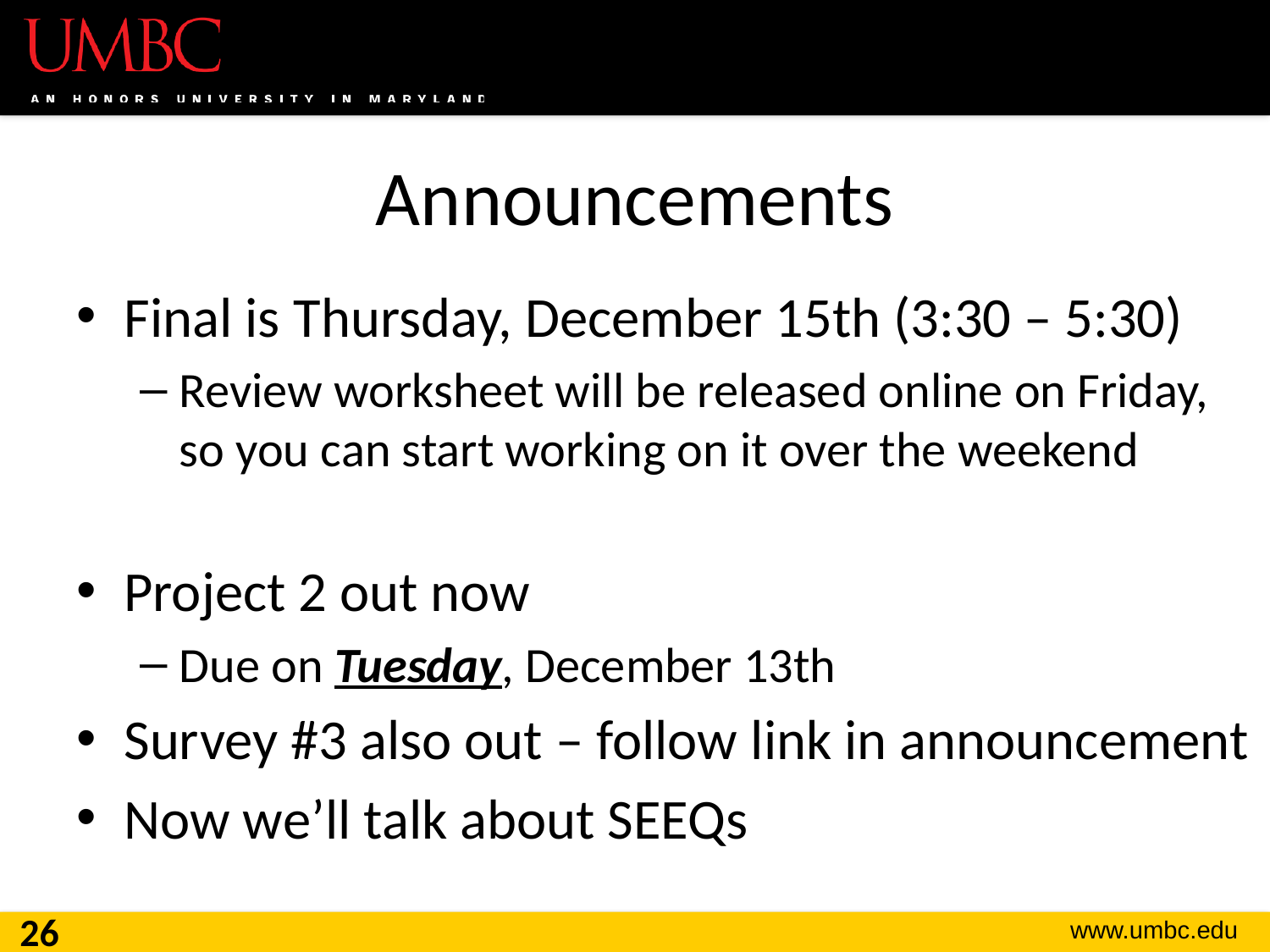

# Announcements
Final is when?
Review worksheet will be released online on Friday,
so you can start working on it over the weekend

Project 2 out now
Due on Tuesday, December 13th
Survey #3 also out – follow link in announcement
Now we’ll talk about SEEQs

Thursday, December 15th (3:30 – 5:30)
26